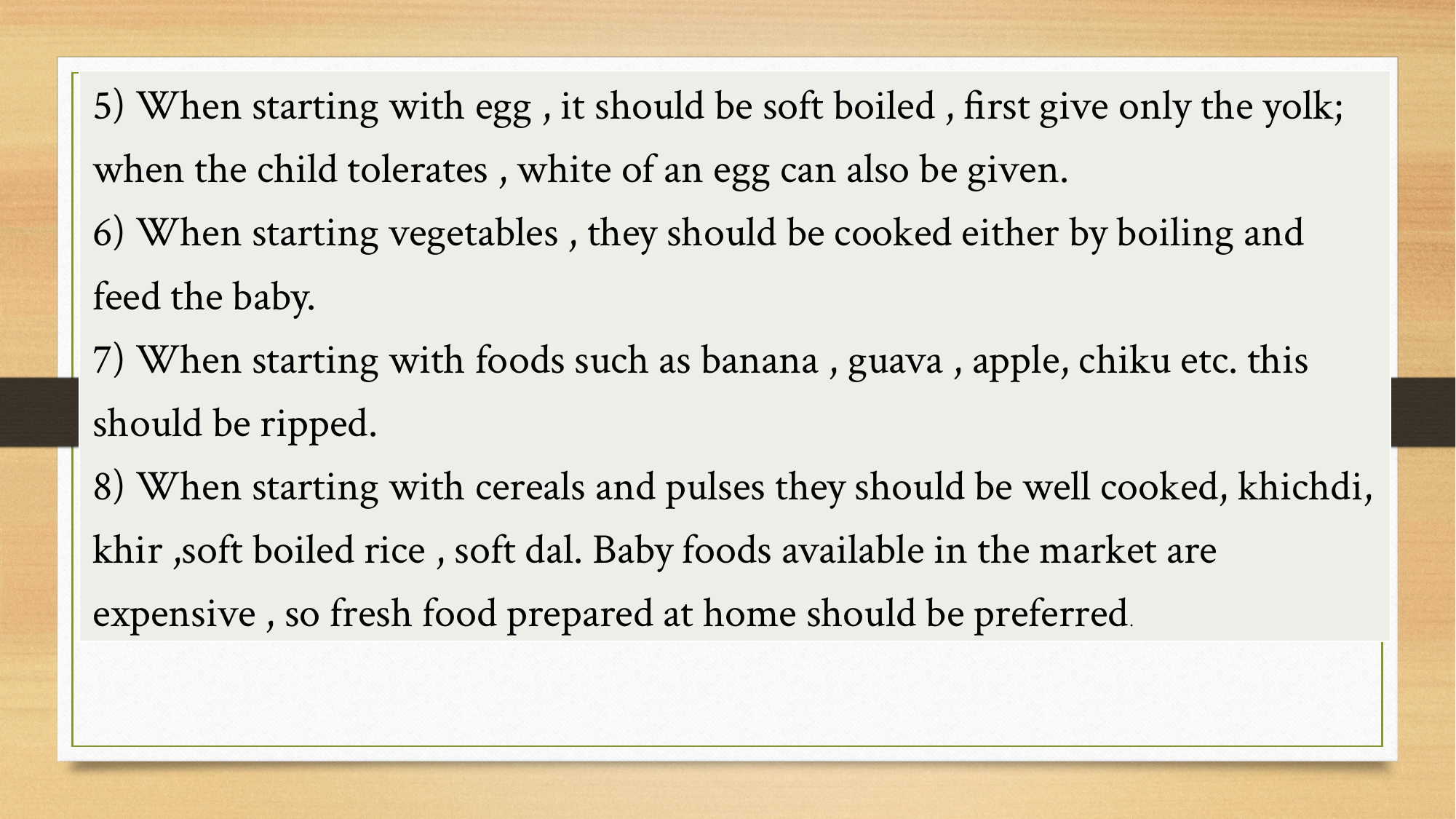

| 5) When starting with egg , it should be soft boiled , first give only the yolk; when the child tolerates , white of an egg can also be given. 6) When starting vegetables , they should be cooked either by boiling and feed the baby. 7) When starting with foods such as banana , guava , apple, chiku etc. this should be ripped. 8) When starting with cereals and pulses they should be well cooked, khichdi, khir ,soft boiled rice , soft dal. Baby foods available in the market are expensive , so fresh food prepared at home should be preferred. |
| --- |